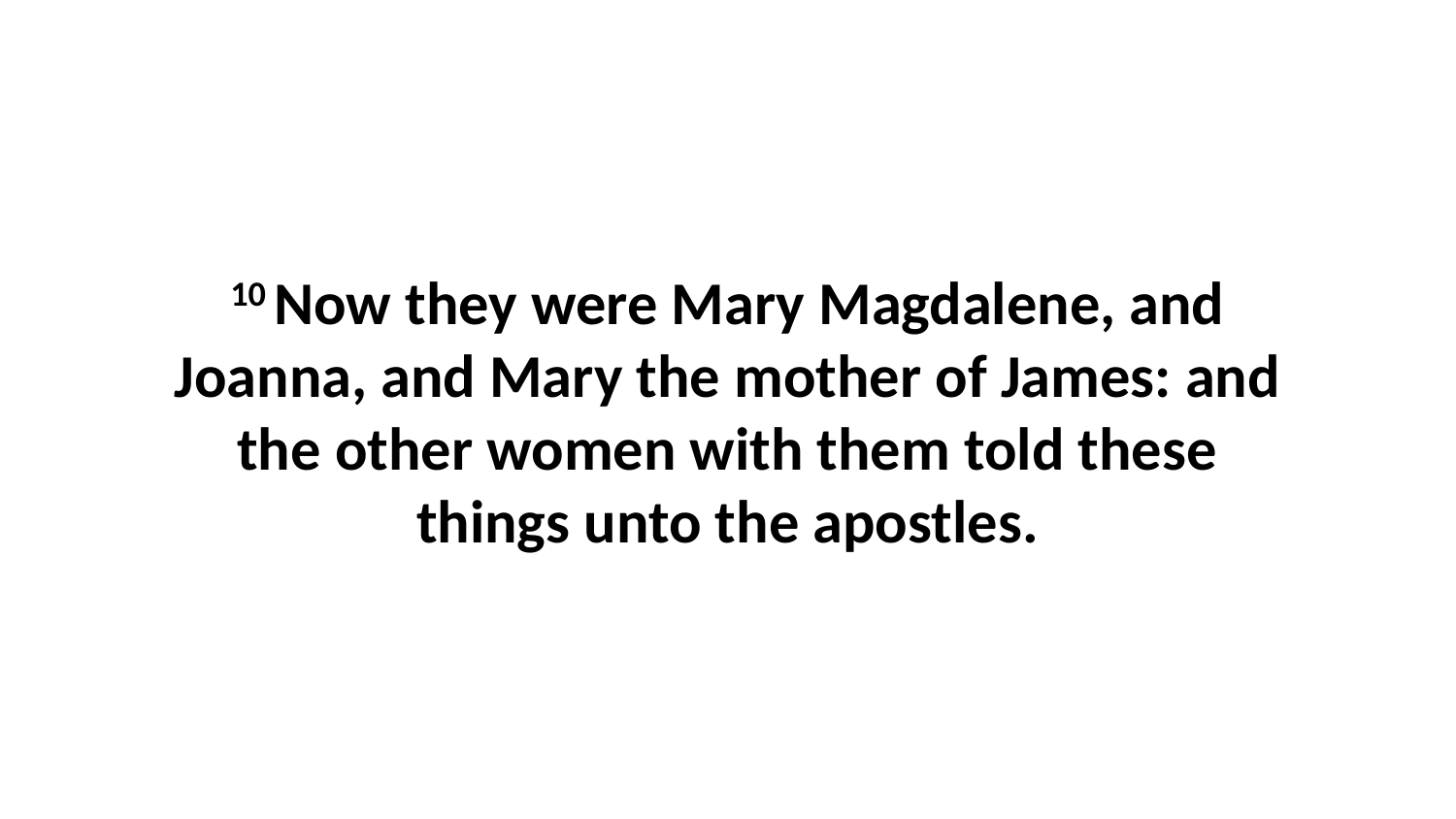

10 Now they were Mary Magdalene, and Joanna, and Mary the mother of James: and the other women with them told these things unto the apostles.